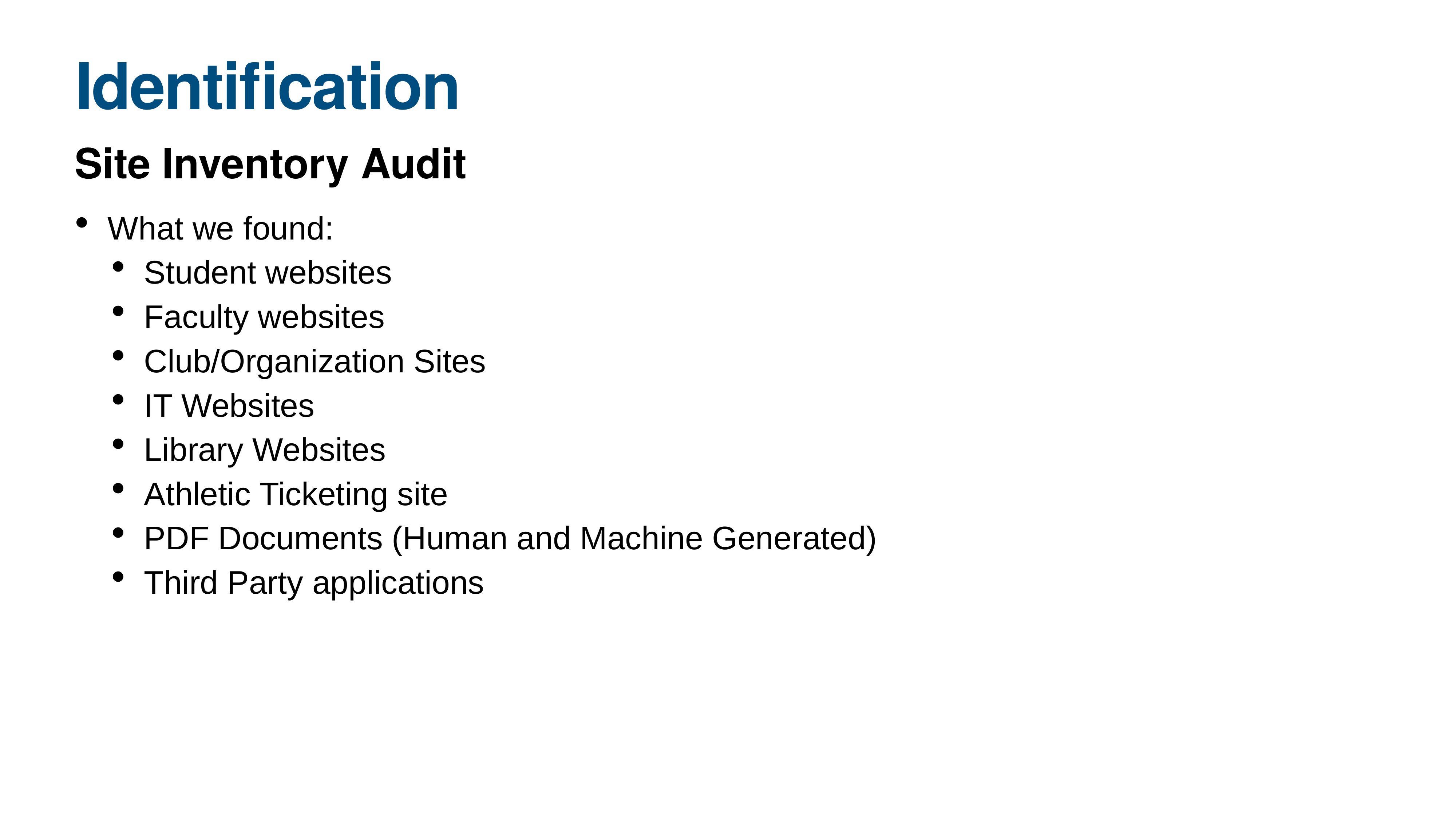

# Identification
Site Inventory Audit
What we found:
Student websites
Faculty websites
Club/Organization Sites
IT Websites
Library Websites
Athletic Ticketing site
PDF Documents (Human and Machine Generated)
Third Party applications